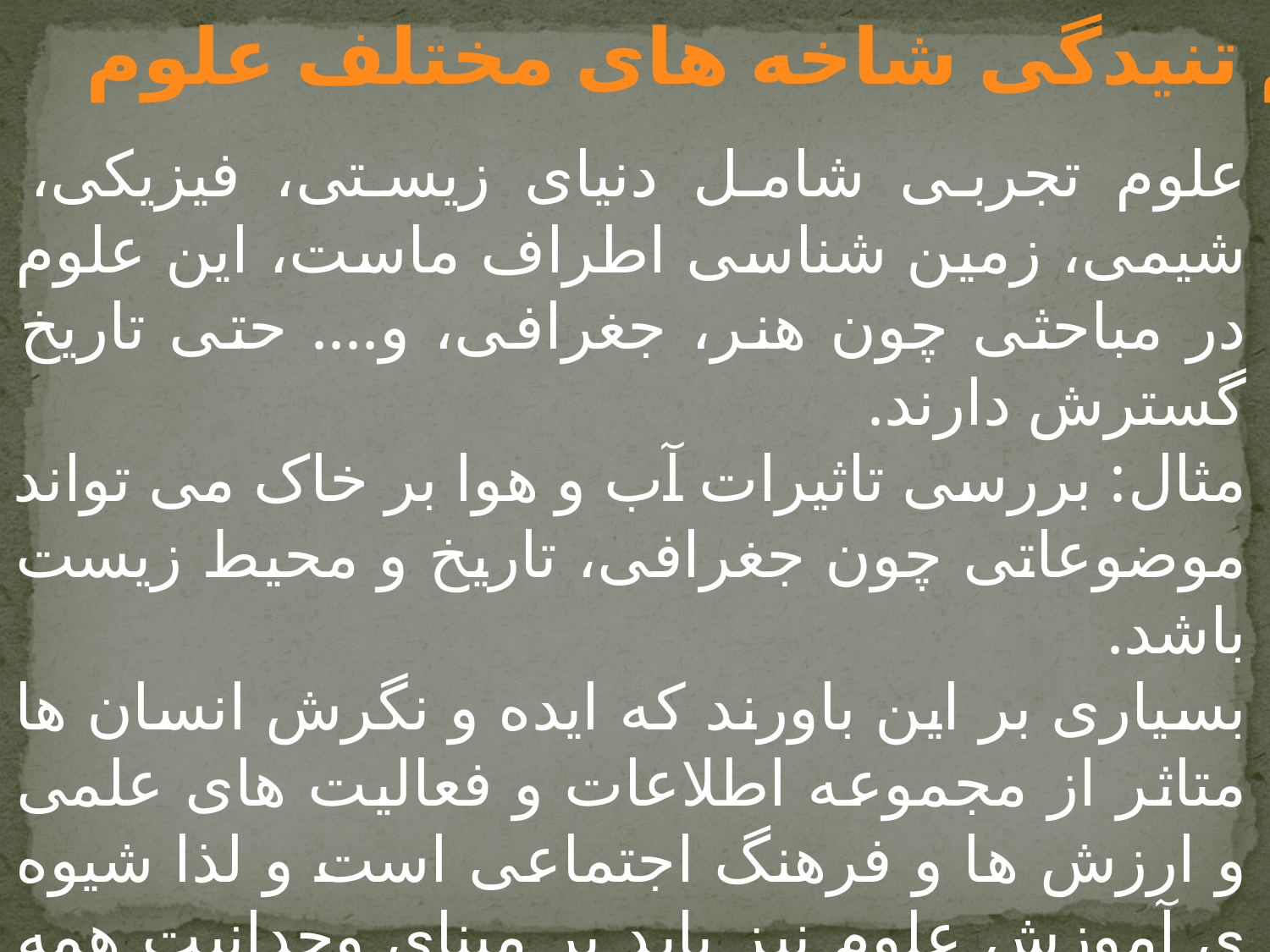

در هم تنیدگی شاخه های مختلف علوم
علوم تجربی شامل دنیای زیستی، فیزیکی، شیمی، زمین شناسی اطراف ماست، این علوم در مباحثی چون هنر، جغرافی، و.... حتی تاریخ گسترش دارند.
مثال: بررسی تاثیرات آب و هوا بر خاک می تواند موضوعاتی چون جغرافی، تاریخ و محیط زیست باشد.
بسیاری بر این باورند که ایده و نگرش انسان ها متاثر از مجموعه اطلاعات و فعالیت های علمی و ارزش ها و فرهنگ اجتماعی است و لذا شیوه ی آموزش علوم نیز باید بر مبنای وحدانیت همه شاخه ها پایه ریزی شود.